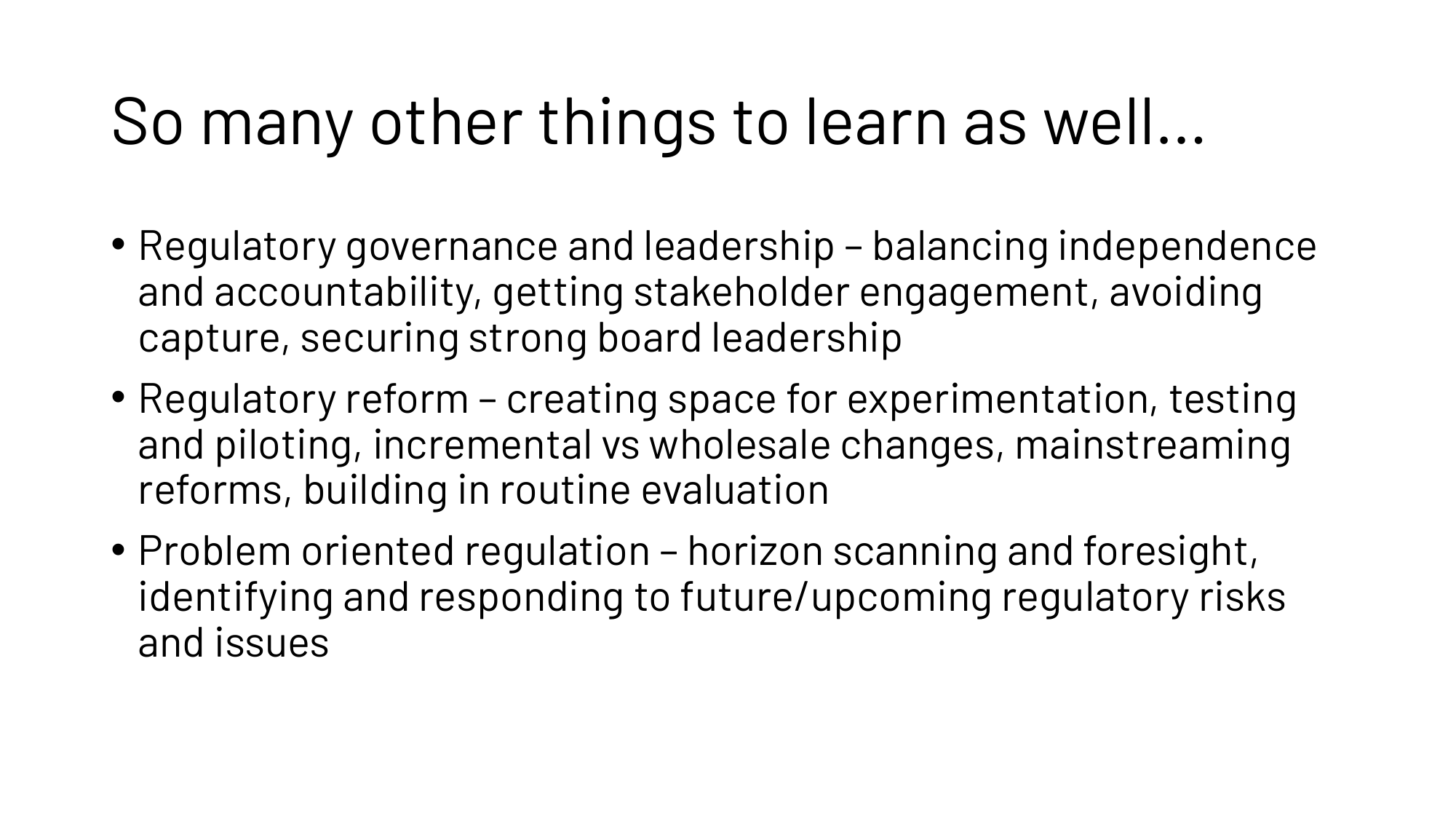

# So many other things to learn as well…
Regulatory governance and leadership – balancing independence and accountability, getting stakeholder engagement, avoiding capture, securing strong board leadership
Regulatory reform – creating space for experimentation, testing and piloting, incremental vs wholesale changes, mainstreaming reforms, building in routine evaluation
Problem oriented regulation – horizon scanning and foresight, identifying and responding to future/upcoming regulatory risks and issues